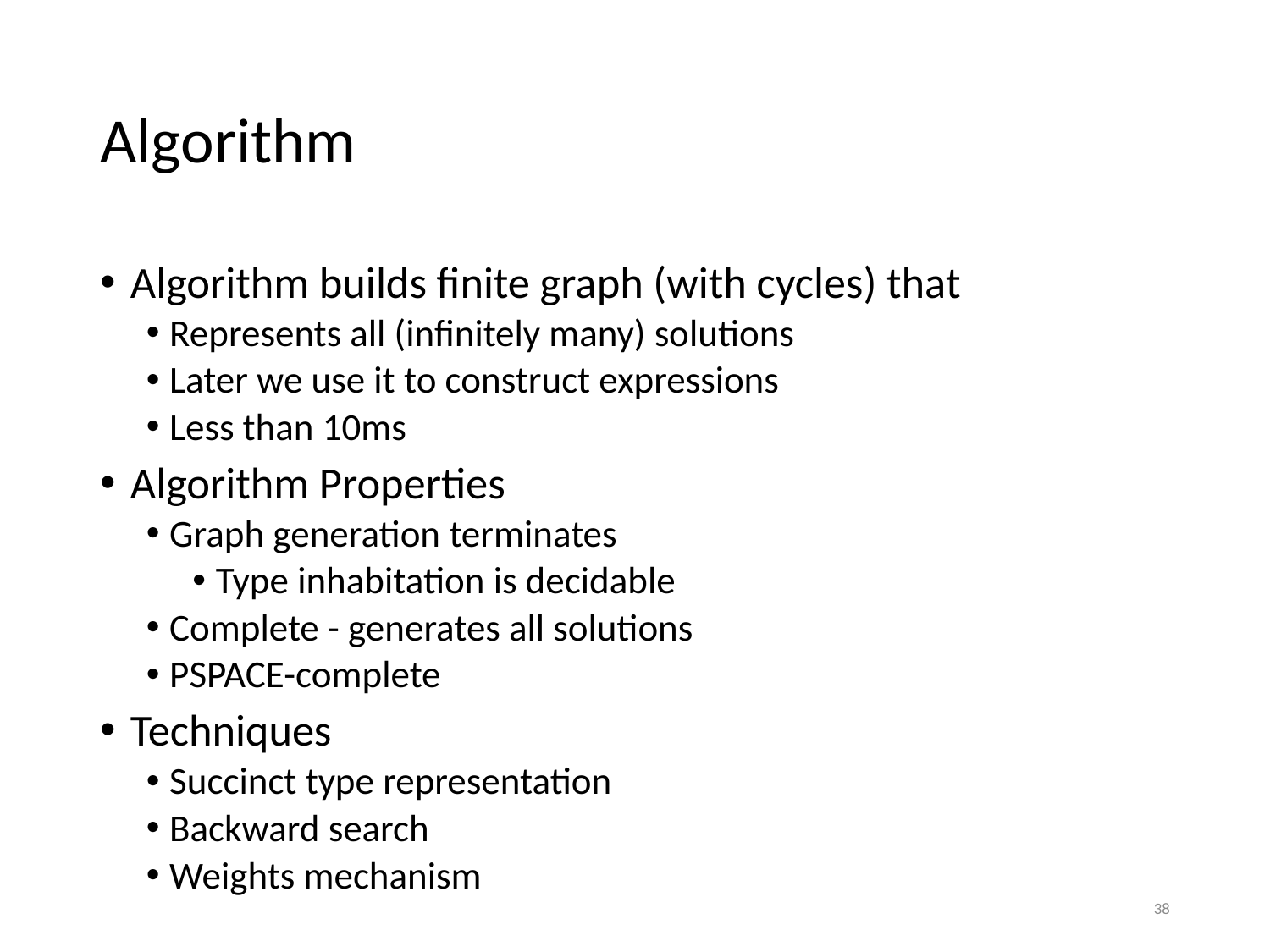

# Algorithm
Algorithm builds finite graph (with cycles) that
Represents all (infinitely many) solutions
Later we use it to construct expressions
Less than 10ms
Algorithm Properties
Graph generation terminates
Type inhabitation is decidable
Complete - generates all solutions
PSPACE-complete
Techniques
Succinct type representation
Backward search
Weights mechanism

38